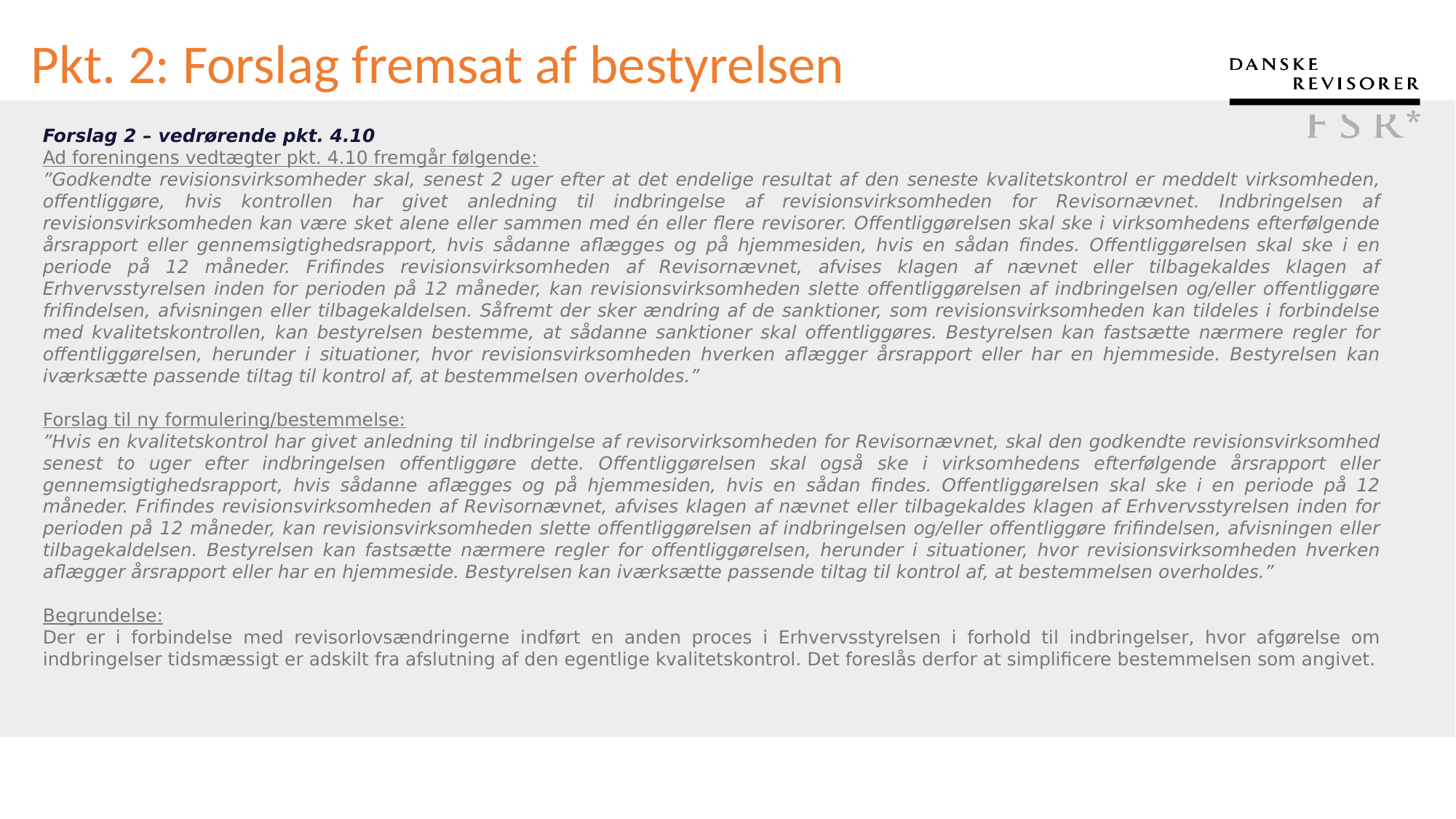

# Pkt. 2: Forslag fremsat af bestyrelsen
Forslag 2 – vedrørende pkt. 4.10
Ad foreningens vedtægter pkt. 4.10 fremgår følgende:
”Godkendte revisionsvirksomheder skal, senest 2 uger efter at det endelige resultat af den seneste kvalitetskontrol er meddelt virksomheden, offentliggøre, hvis kontrollen har givet anledning til indbringelse af revisionsvirksomheden for Revisornævnet. Indbringelsen af revisionsvirksomheden kan være sket alene eller sammen med én eller flere revisorer. Offentliggørelsen skal ske i virksomhedens efterfølgende årsrapport eller gennemsigtighedsrapport, hvis sådanne aflægges og på hjemmesiden, hvis en sådan findes. Offentliggørelsen skal ske i en periode på 12 måneder. Frifindes revisionsvirksomheden af Revisornævnet, afvises klagen af nævnet eller tilbagekaldes klagen af Erhvervsstyrelsen inden for perioden på 12 måneder, kan revisionsvirksomheden slette offentliggørelsen af indbringelsen og/eller offentliggøre frifindelsen, afvisningen eller tilbagekaldelsen. Såfremt der sker ændring af de sanktioner, som revisionsvirksomheden kan tildeles i forbindelse med kvalitetskontrollen, kan bestyrelsen bestemme, at sådanne sanktioner skal offentliggøres. Bestyrelsen kan fastsætte nærmere regler for offentliggørelsen, herunder i situationer, hvor revisionsvirksomheden hverken aflægger årsrapport eller har en hjemmeside. Bestyrelsen kan iværksætte passende tiltag til kontrol af, at bestemmelsen overholdes.”

Forslag til ny formulering/bestemmelse:
”Hvis en kvalitetskontrol har givet anledning til indbringelse af revisorvirksomheden for Revisornævnet, skal den godkendte revisionsvirksomhed senest to uger efter indbringelsen offentliggøre dette. Offentliggørelsen skal også ske i virksomhedens efterfølgende årsrapport eller gennemsigtighedsrapport, hvis sådanne aflægges og på hjemmesiden, hvis en sådan findes. Offentliggørelsen skal ske i en periode på 12 måneder. Frifindes revisionsvirksomheden af Revisornævnet, afvises klagen af nævnet eller tilbagekaldes klagen af Erhvervsstyrelsen inden for perioden på 12 måneder, kan revisionsvirksomheden slette offentliggørelsen af indbringelsen og/eller offentliggøre frifindelsen, afvisningen eller tilbagekaldelsen. Bestyrelsen kan fastsætte nærmere regler for offentliggørelsen, herunder i situationer, hvor revisionsvirksomheden hverken aflægger årsrapport eller har en hjemmeside. Bestyrelsen kan iværksætte passende tiltag til kontrol af, at bestemmelsen overholdes.”

Begrundelse:
Der er i forbindelse med revisorlovsændringerne indført en anden proces i Erhvervsstyrelsen i forhold til indbringelser, hvor afgørelse om indbringelser tidsmæssigt er adskilt fra afslutning af den egentlige kvalitetskontrol. Det foreslås derfor at simplificere bestemmelsen som angivet.